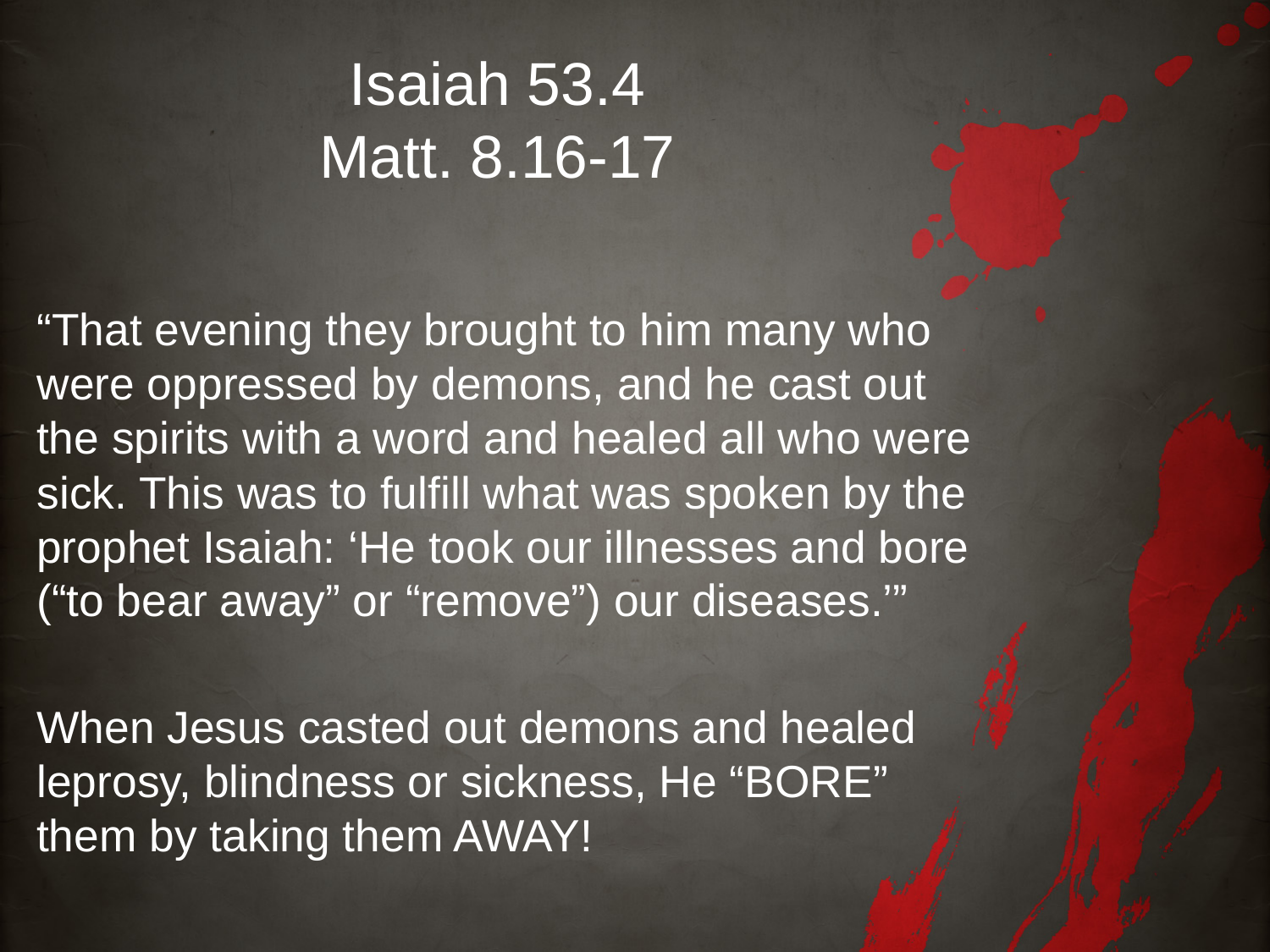

# Isaiah 53.4 Matt. 8.16-17
“That evening they brought to him many who were oppressed by demons, and he cast out the spirits with a word and healed all who were sick. This was to fulfill what was spoken by the prophet Isaiah: ‘He took our illnesses and bore (“to bear away” or “remove”) our diseases.’”

When Jesus casted out demons and healed leprosy, blindness or sickness, He “BORE” them by taking them AWAY!